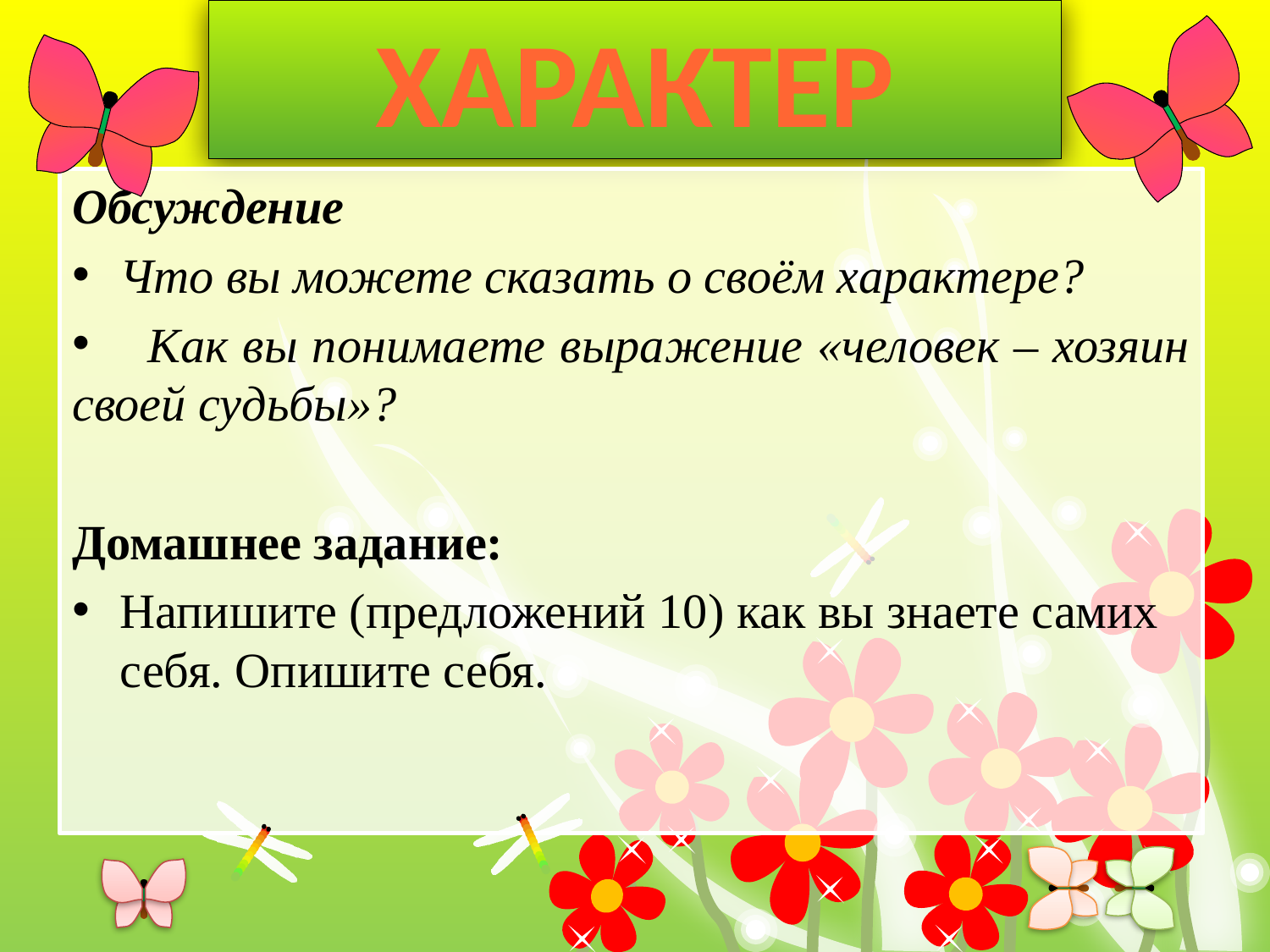

# ХАРАКТЕР

Обсуждение
Что вы можете сказать о своём характере?
    Как вы понимаете выражение «человек – хозяин своей судьбы»?

Домашнее задание:
Напишите (предложений 10) как вы знаете самих себя. Опишите себя.